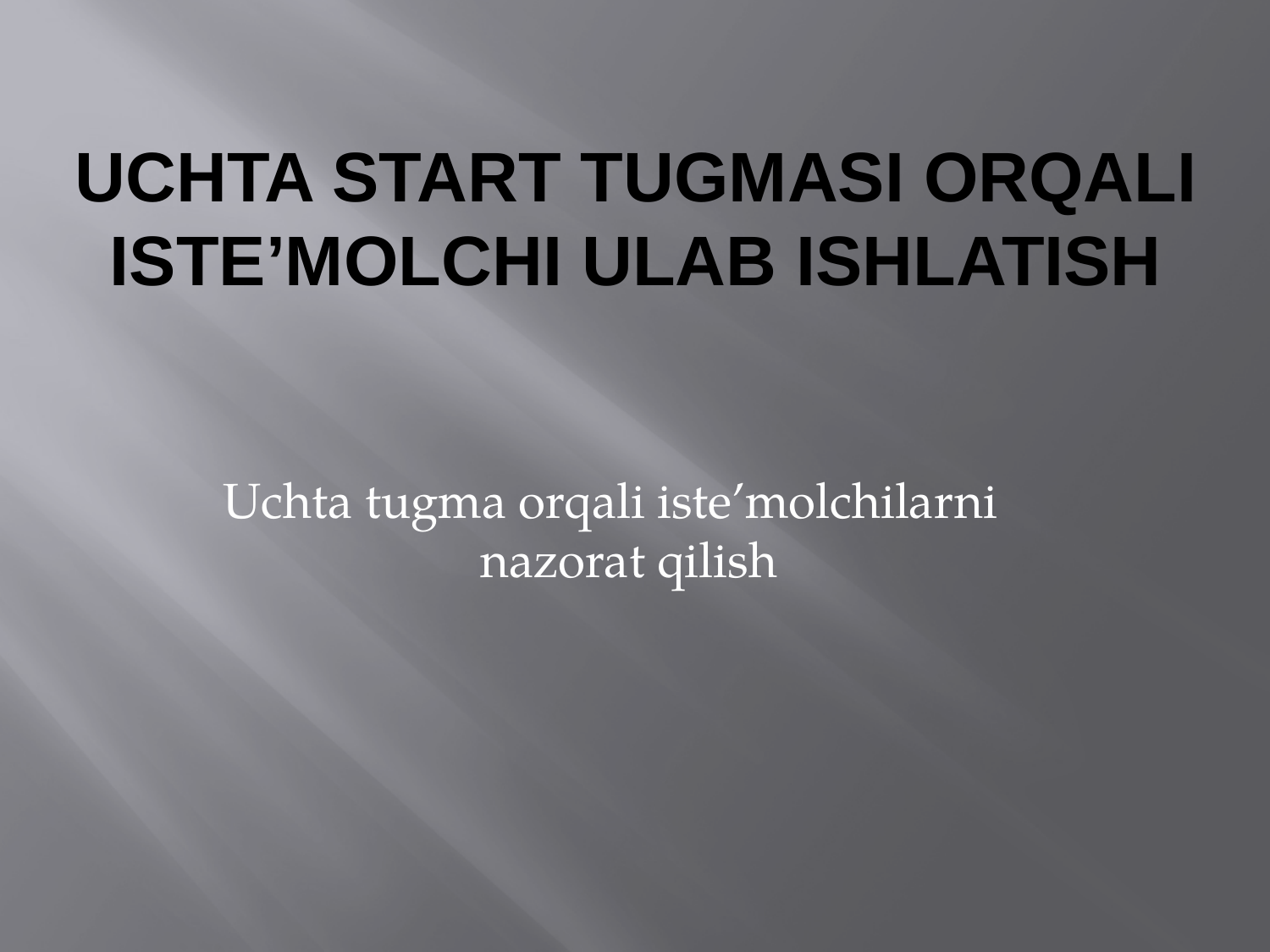

# Uchta start tugmasi orqali iste’molchi ulab ishlatish
Uchta tugma orqali iste’molchilarni     nazorat qilish